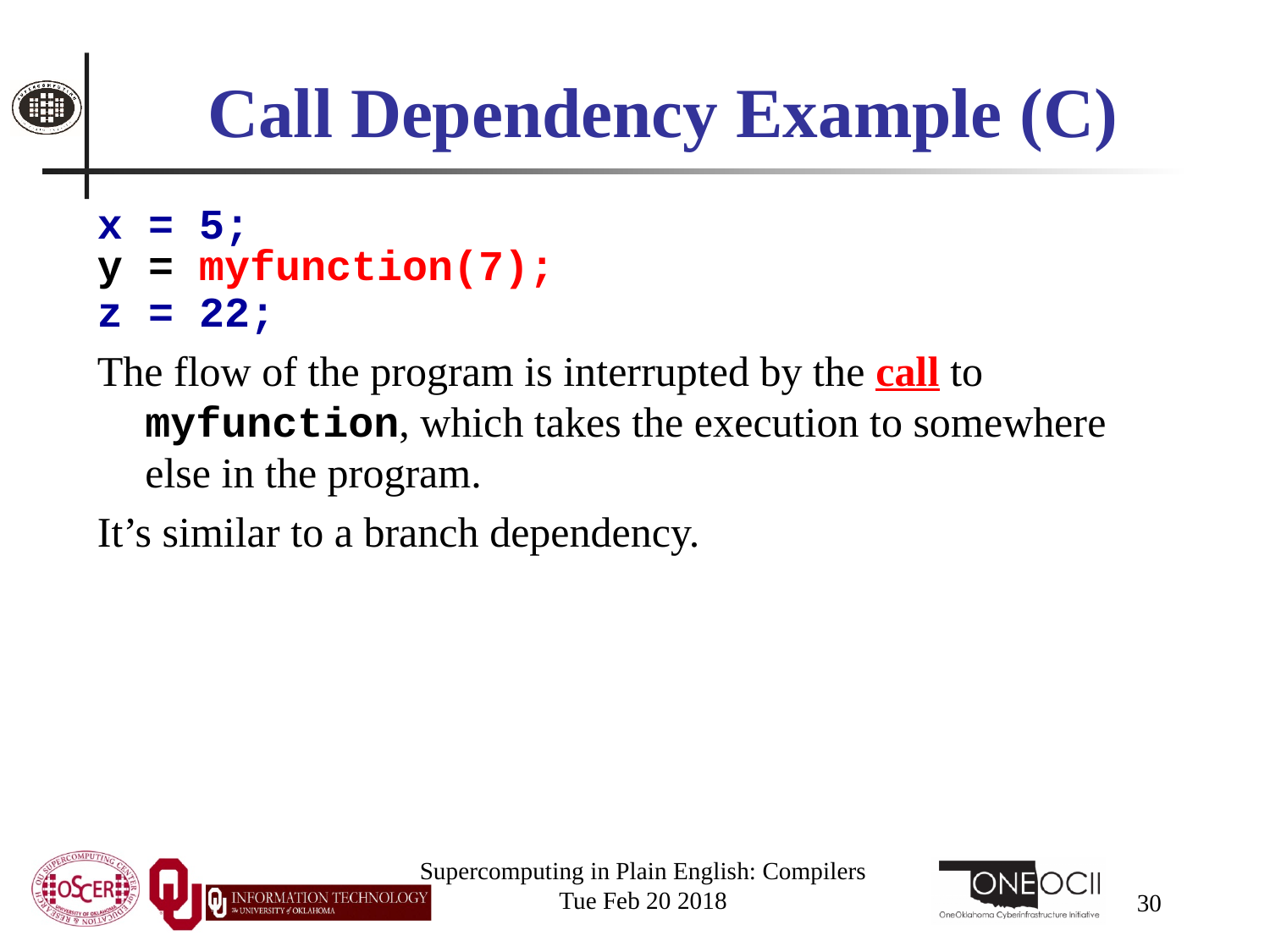

# Call Dependency Example (C)
x = 5;
y = myfunction(7);
z = 22;
The flow of the program is interrupted by the call to myfunction, which takes the execution to somewhere else in the program.
It’s similar to a branch dependency.
Supercomputing in Plain English: Compilers
Tue Feb 20 2018
30